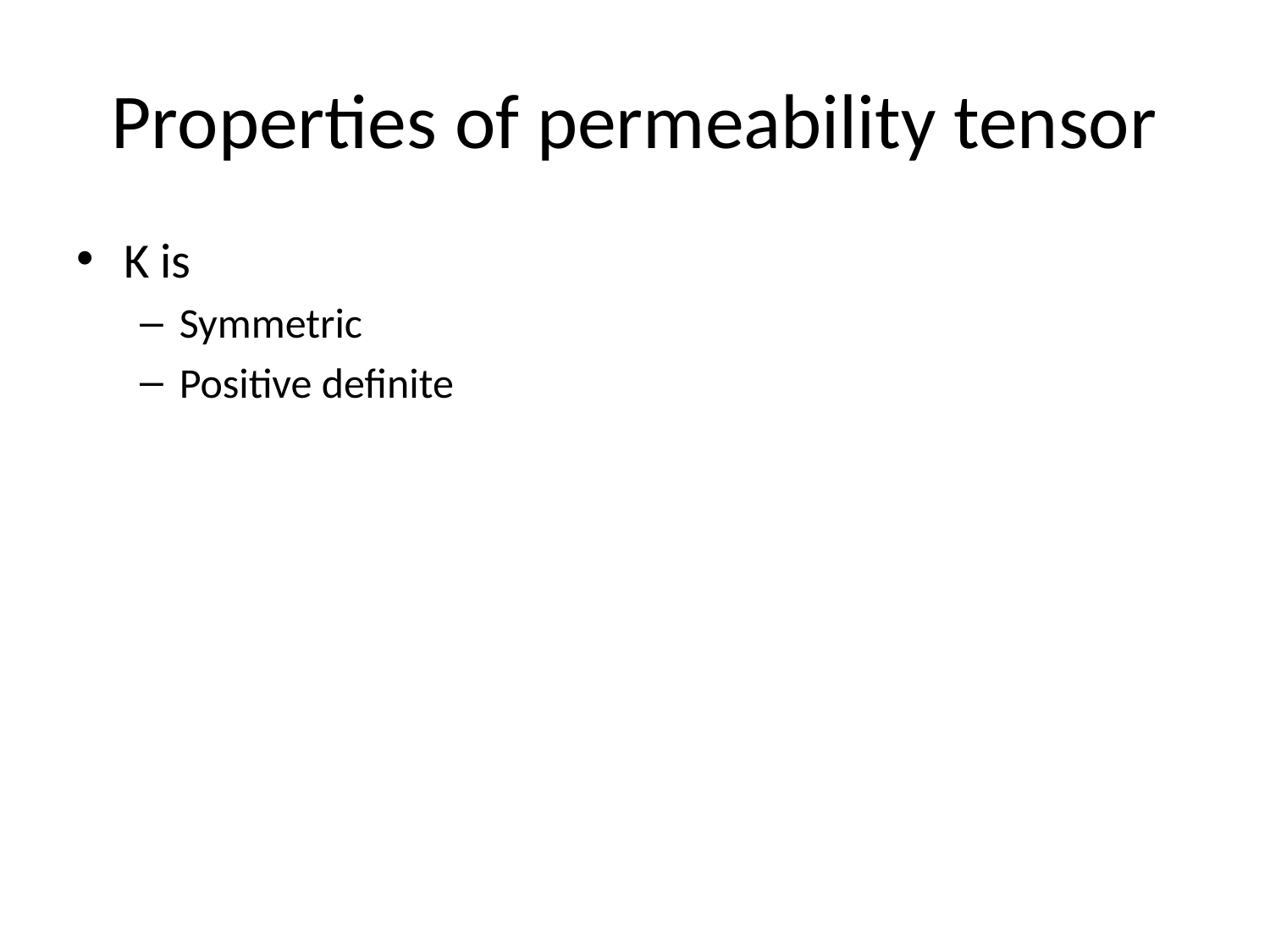

# Properties of permeability tensor
K is
Symmetric
Positive definite